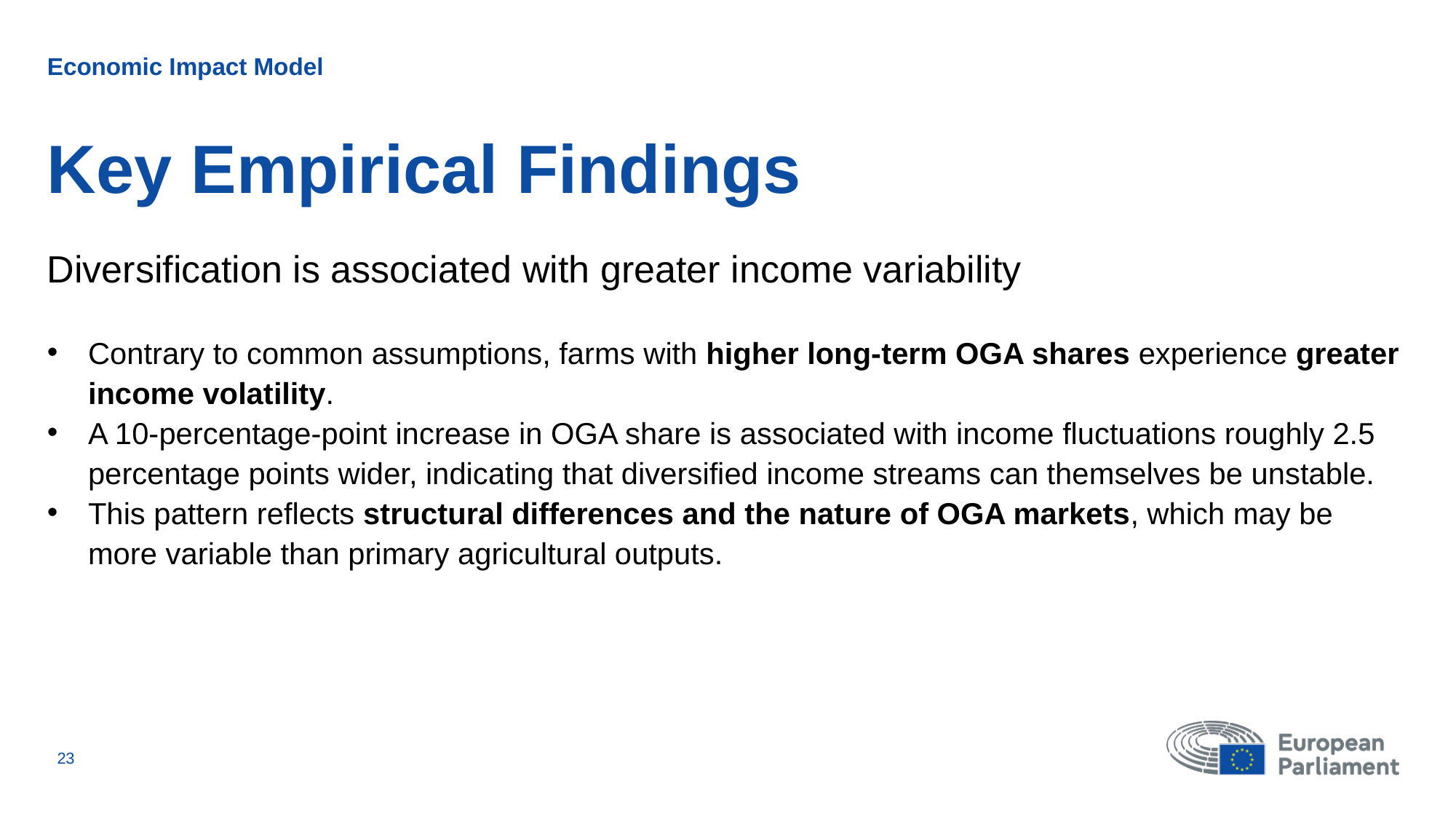

Economic Impact Model
# Key Empirical Findings
Diversification is associated with greater income variability
Contrary to common assumptions, farms with higher long‑term OGA shares experience greater income volatility.
A 10‑percentage‑point increase in OGA share is associated with income fluctuations roughly 2.5 percentage points wider, indicating that diversified income streams can themselves be unstable.
This pattern reflects structural differences and the nature of OGA markets, which may be more variable than primary agricultural outputs.